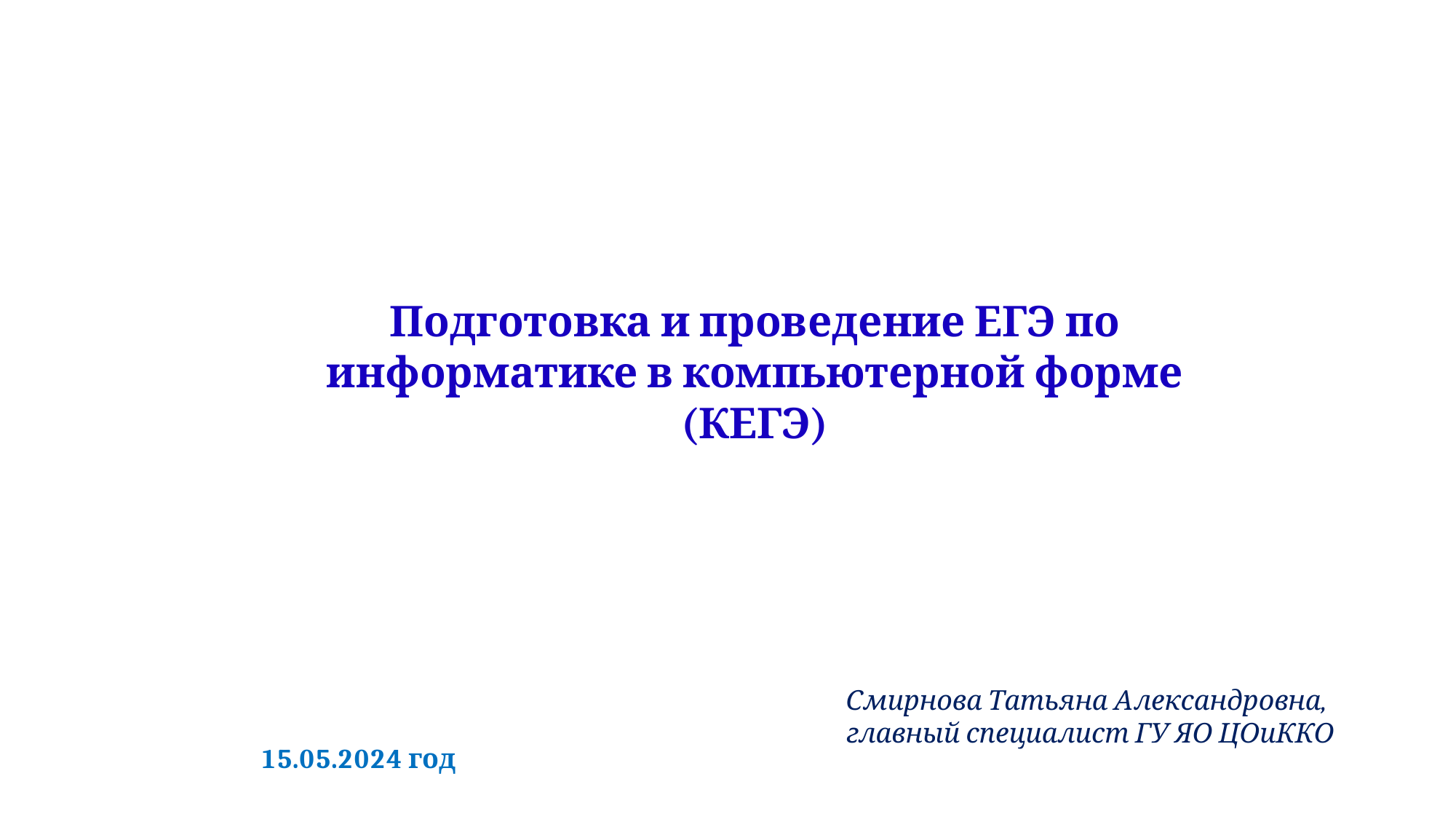

Подготовка и проведение ЕГЭ по информатике в компьютерной форме (КЕГЭ)
Смирнова Татьяна Александровна, главный специалист ГУ ЯО ЦОиККО
15.05.2024 год